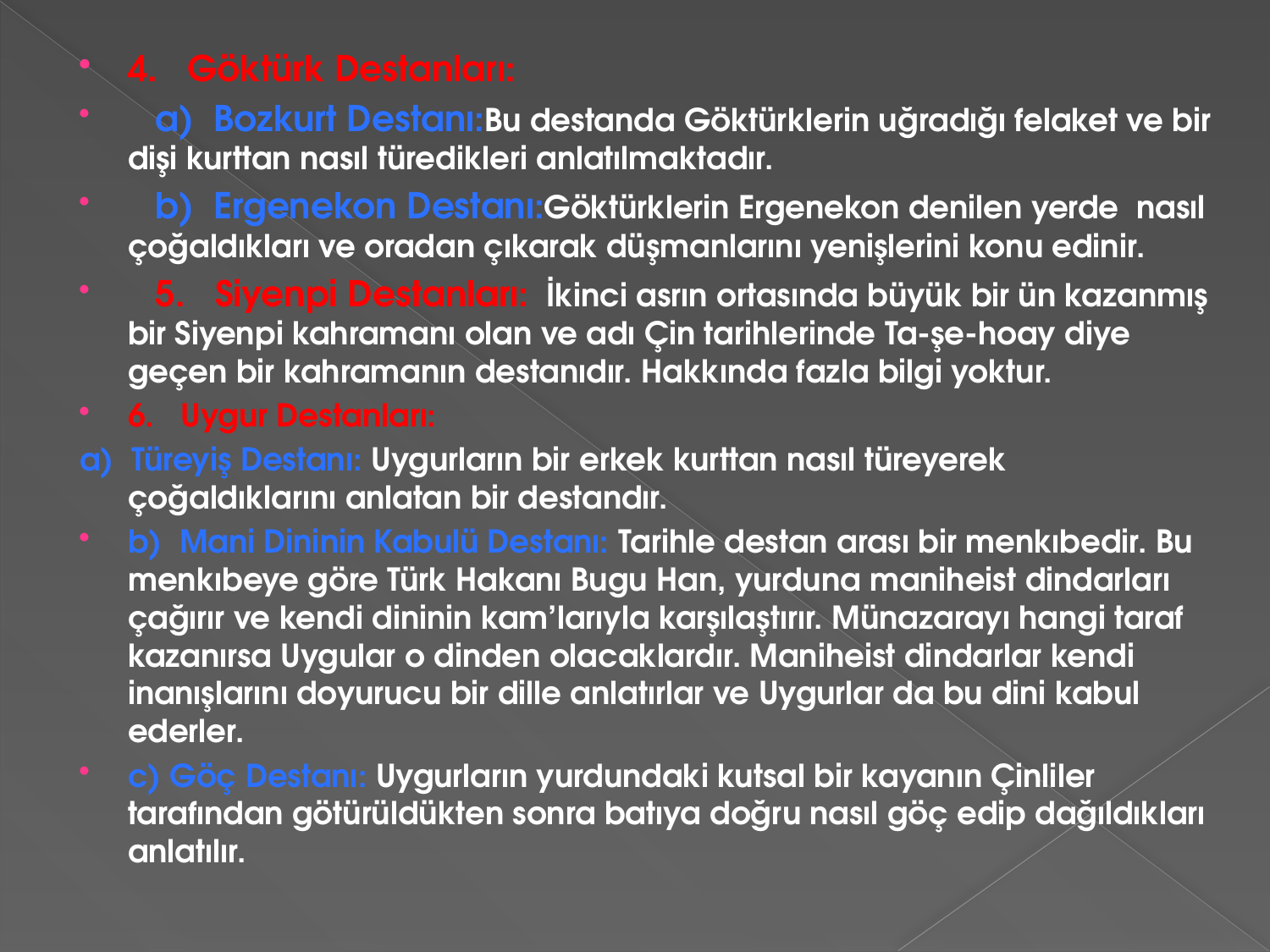

4.   Göktürk Destanları:
   a)  Bozkurt Destanı:Bu destanda Göktürklerin uğradığı felaket ve bir dişi kurttan nasıl türedikleri anlatılmaktadır.
   b)  Ergenekon Destanı:Göktürklerin Ergenekon denilen yerde  nasıl çoğaldıkları ve oradan çıkarak düşmanlarını yenişlerini konu edinir.
   5.   Siyenpi Destanları:  İkinci asrın ortasında büyük bir ün kazanmış bir Siyenpi kahramanı olan ve adı Çin tarihlerinde Ta-şe-hoay diye geçen bir kahramanın destanıdır. Hakkında fazla bilgi yoktur.
6.   Uygur Destanları:
a)  Türeyiş Destanı: Uygurların bir erkek kurttan nasıl türeyerek çoğaldıklarını anlatan bir destandır.
b)  Mani Dininin Kabulü Destanı: Tarihle destan arası bir menkıbedir. Bu menkıbeye göre Türk Hakanı Bugu Han, yurduna maniheist dindarları çağırır ve kendi dininin kam’larıyla karşılaştırır. Münazarayı hangi taraf kazanırsa Uygular o dinden olacaklardır. Maniheist dindarlar kendi inanışlarını doyurucu bir dille anlatırlar ve Uygurlar da bu dini kabul ederler.
c) Göç Destanı: Uygurların yurdundaki kutsal bir kayanın Çinliler tarafından götürüldükten sonra batıya doğru nasıl göç edip dağıldıkları anlatılır.